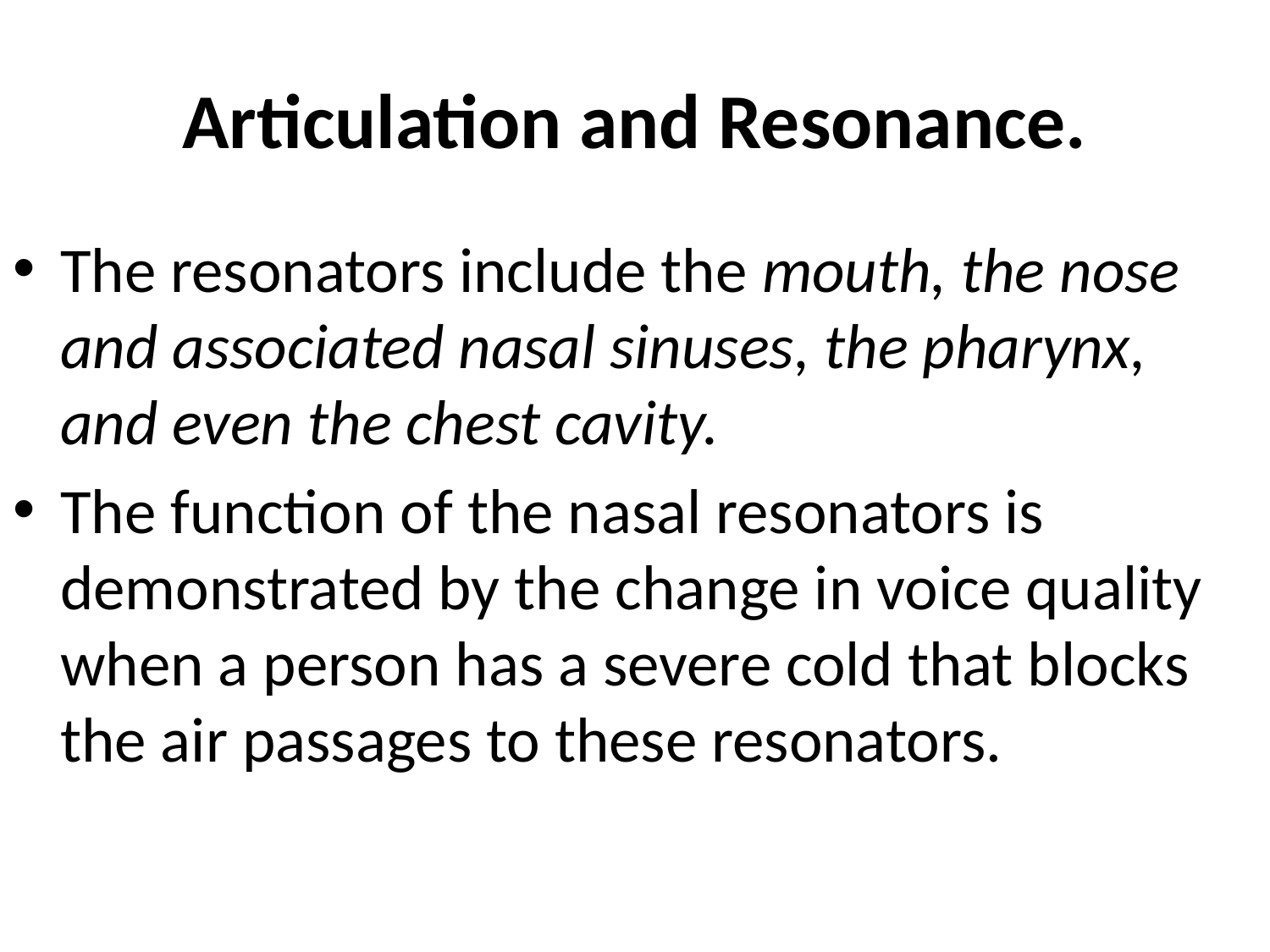

# Articulation and Resonance.
The resonators include the mouth, the nose and associated nasal sinuses, the pharynx, and even the chest cavity.
The function of the nasal resonators is demonstrated by the change in voice quality when a person has a severe cold that blocks the air passages to these resonators.